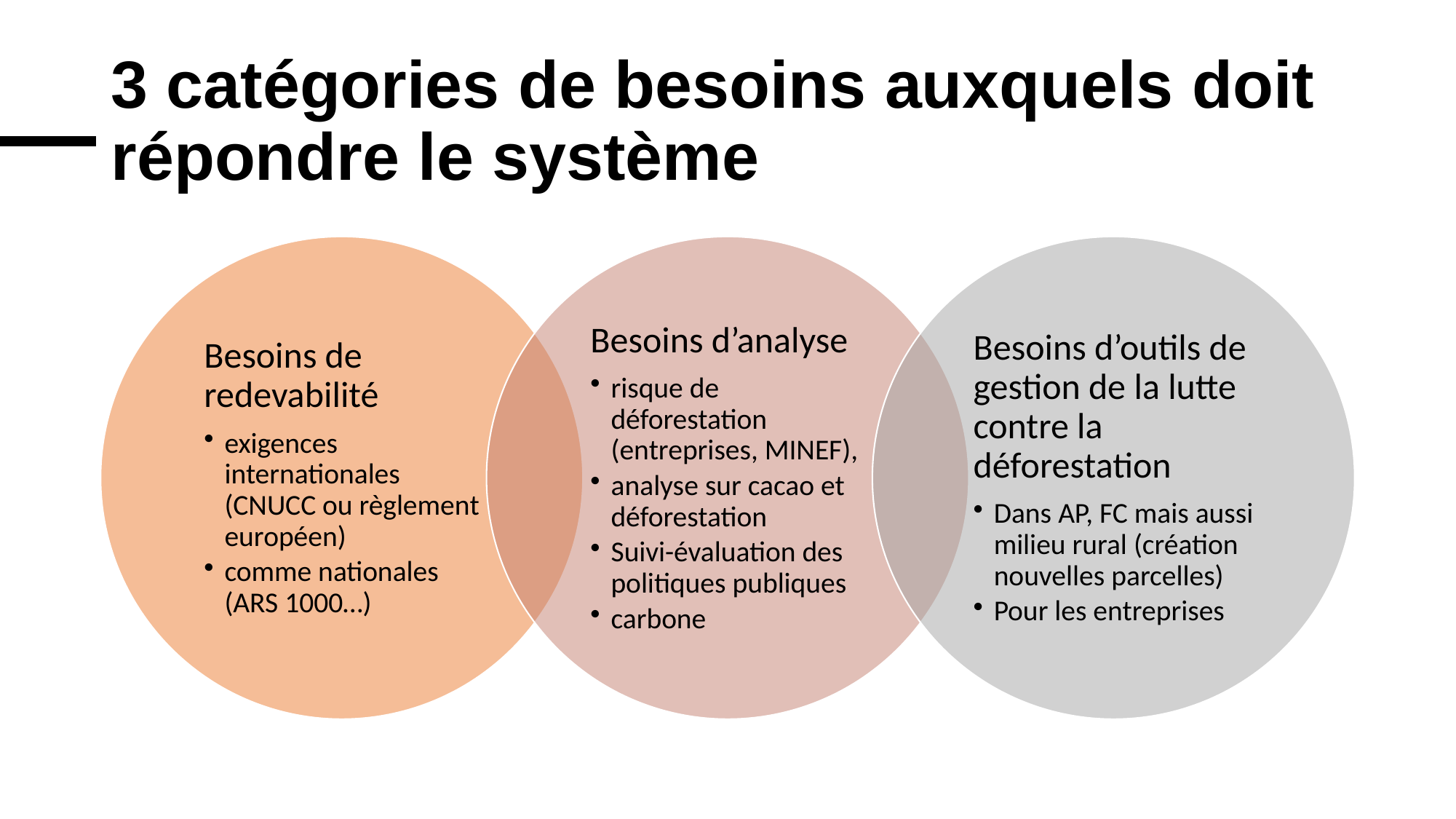

# 3 catégories de besoins auxquels doit répondre le système
Besoins de redevabilité
exigences internationales  (CNUCC ou règlement européen)
comme nationales (ARS 1000…)
Besoins d’analyse
risque de déforestation (entreprises, MINEF),
analyse sur cacao et déforestation
Suivi-évaluation des politiques publiques
carbone
Besoins d’outils de gestion de la lutte contre la déforestation
Dans AP, FC mais aussi milieu rural (création nouvelles parcelles)
Pour les entreprises